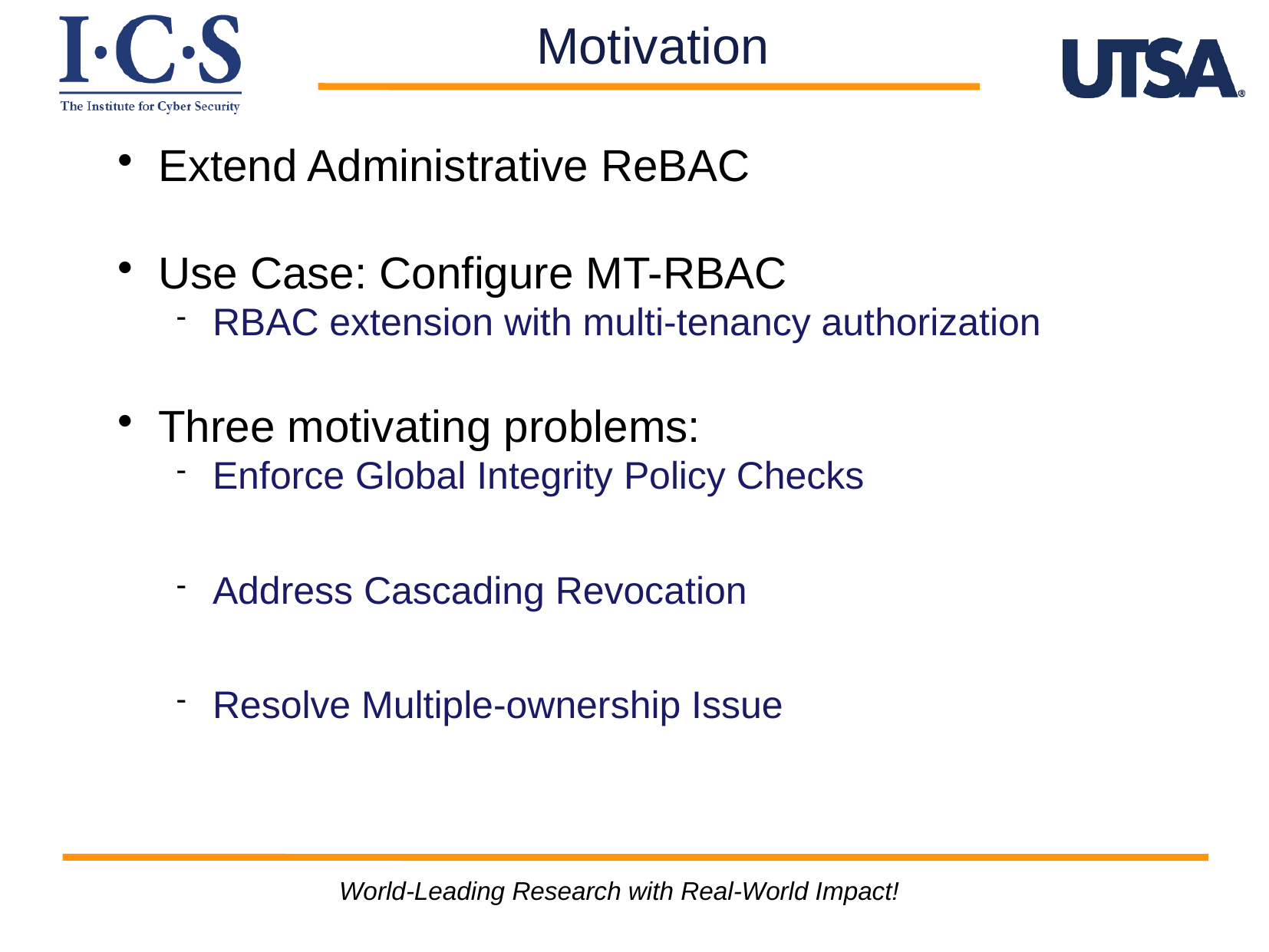

# Motivation
Extend Administrative ReBAC

Use Case: Configure MT-RBAC
RBAC extension with multi-tenancy authorization

Three motivating problems:
Enforce Global Integrity Policy Checks

Address Cascading Revocation

Resolve Multiple-ownership Issue

World-Leading Research with Real-World Impact!